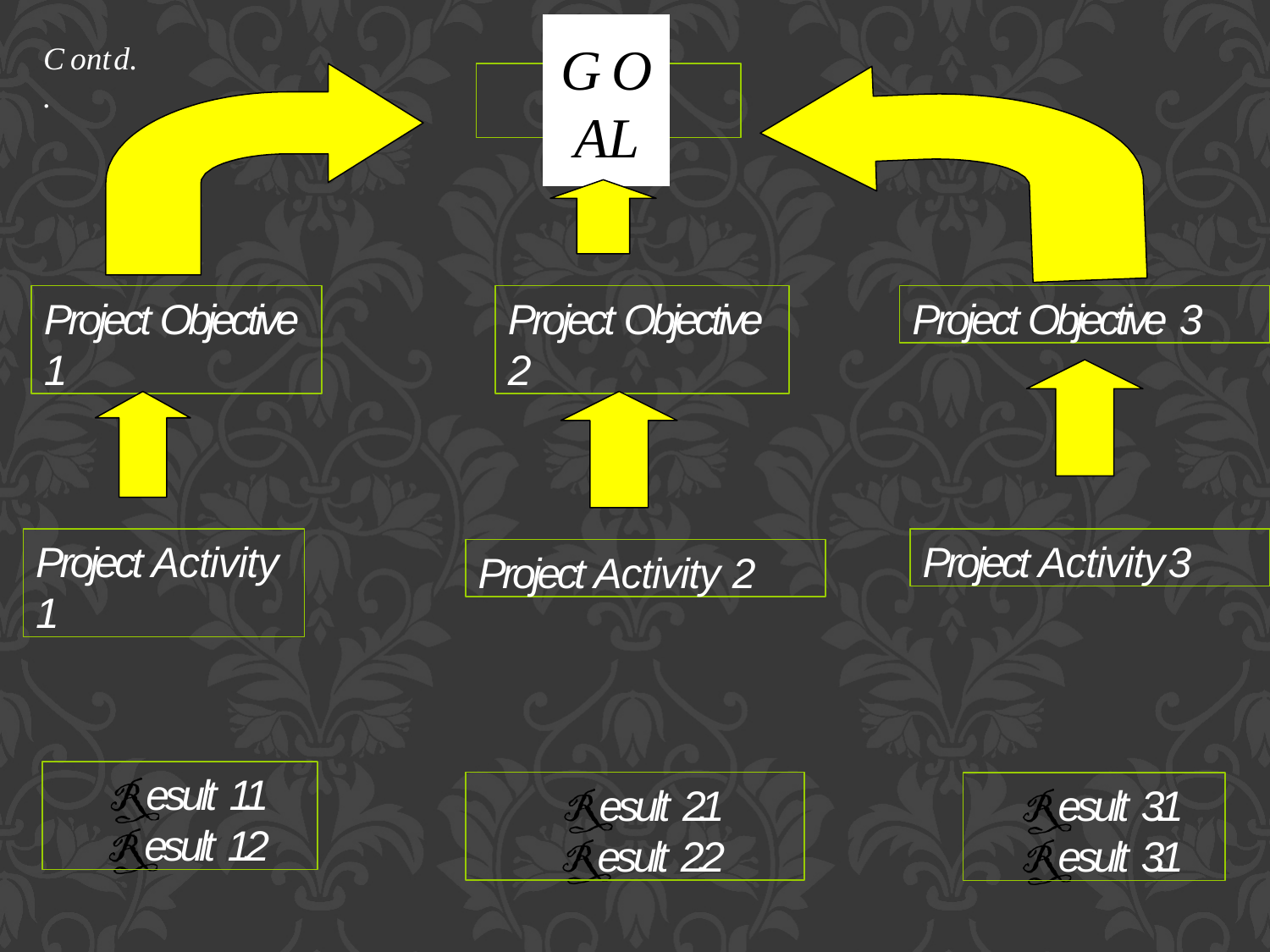

Contd..

# Goal

Project Objective 1
Project Objective 2
Project Objective 3

Project Activity 1
Project Activity 3
Project Activity 2
esult 1.1
esult 1.2
esult 2.1
esult 2.2
esult 3.1
esult 3.1